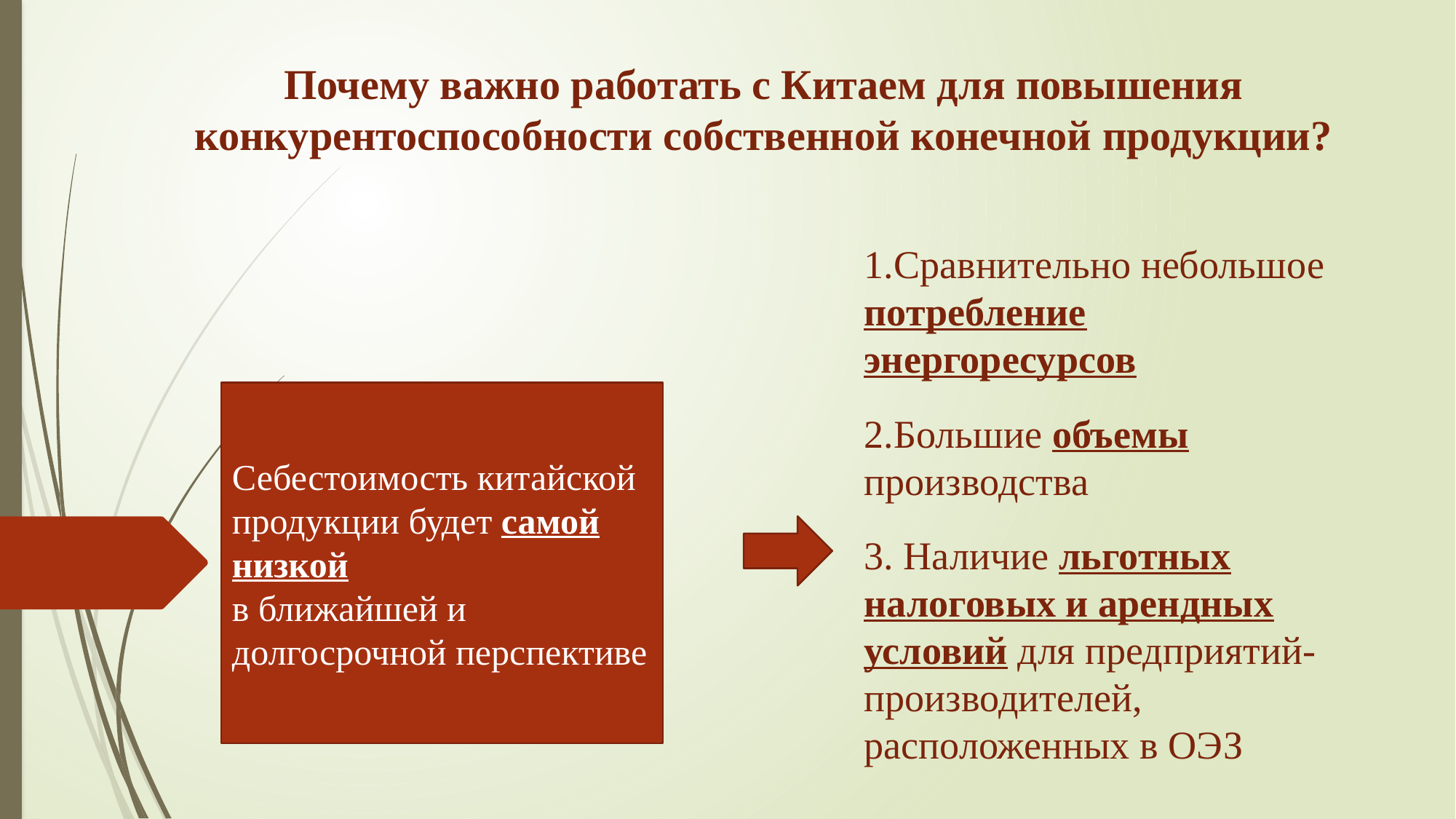

# Почему важно работать с Китаем для повышения конкурентоспособности собственной конечной продукции?
1.Сравнительно небольшое потребление энергоресурсов
2.Большие объемы производства
3. Наличие льготных налоговых и арендных условий для предприятий-производителей, расположенных в ОЭЗ
Себестоимость китайской продукции будет самой низкой
в ближайшей и долгосрочной перспективе